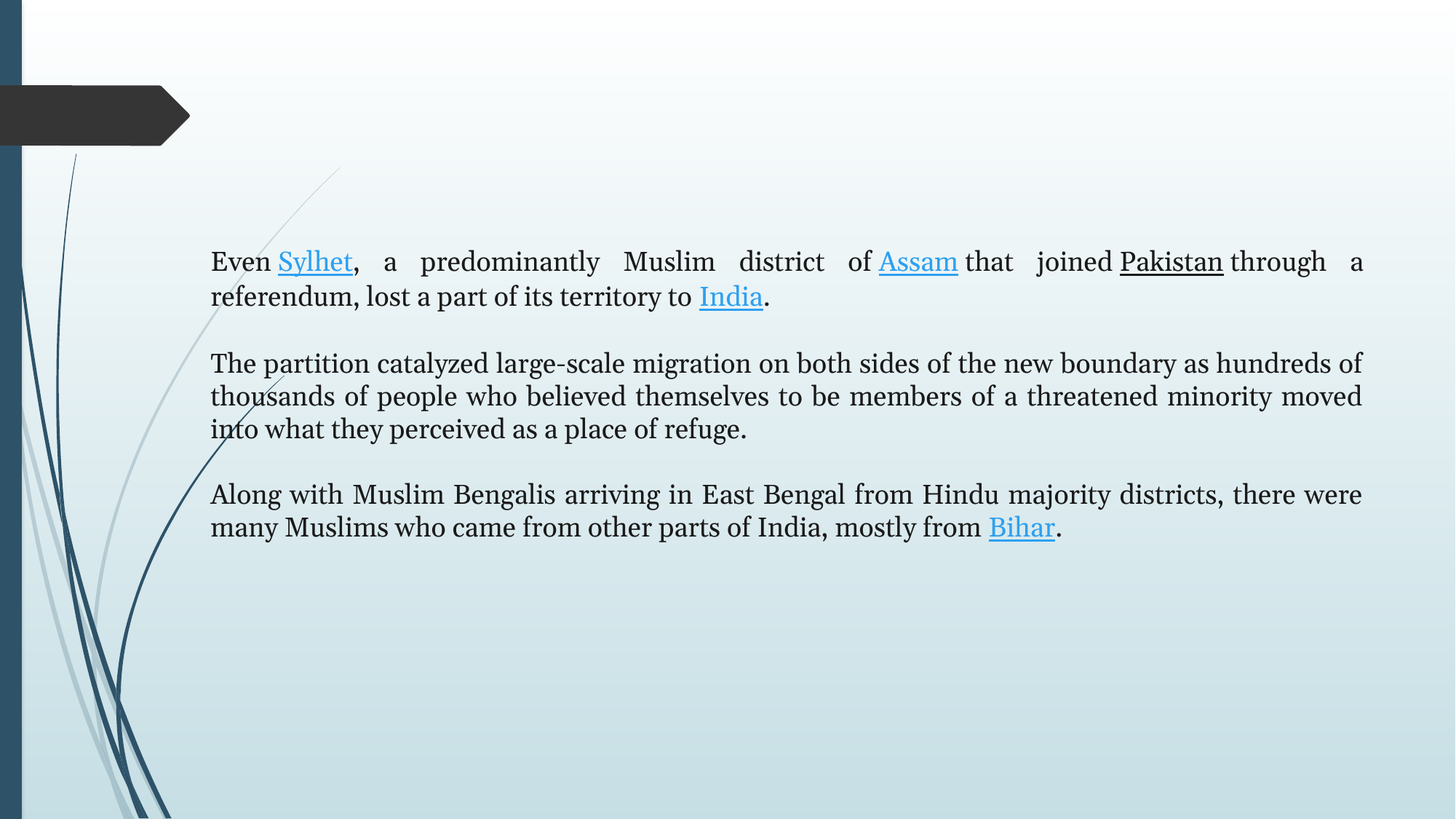

Even Sylhet, a predominantly Muslim district of Assam that joined Pakistan through a referendum, lost a part of its territory to India.

The partition catalyzed large-scale migration on both sides of the new boundary as hundreds of thousands of people who believed themselves to be members of a threatened minority moved into what they perceived as a place of refuge.

Along with Muslim Bengalis arriving in East Bengal from Hindu majority districts, there were many Muslims who came from other parts of India, mostly from Bihar.